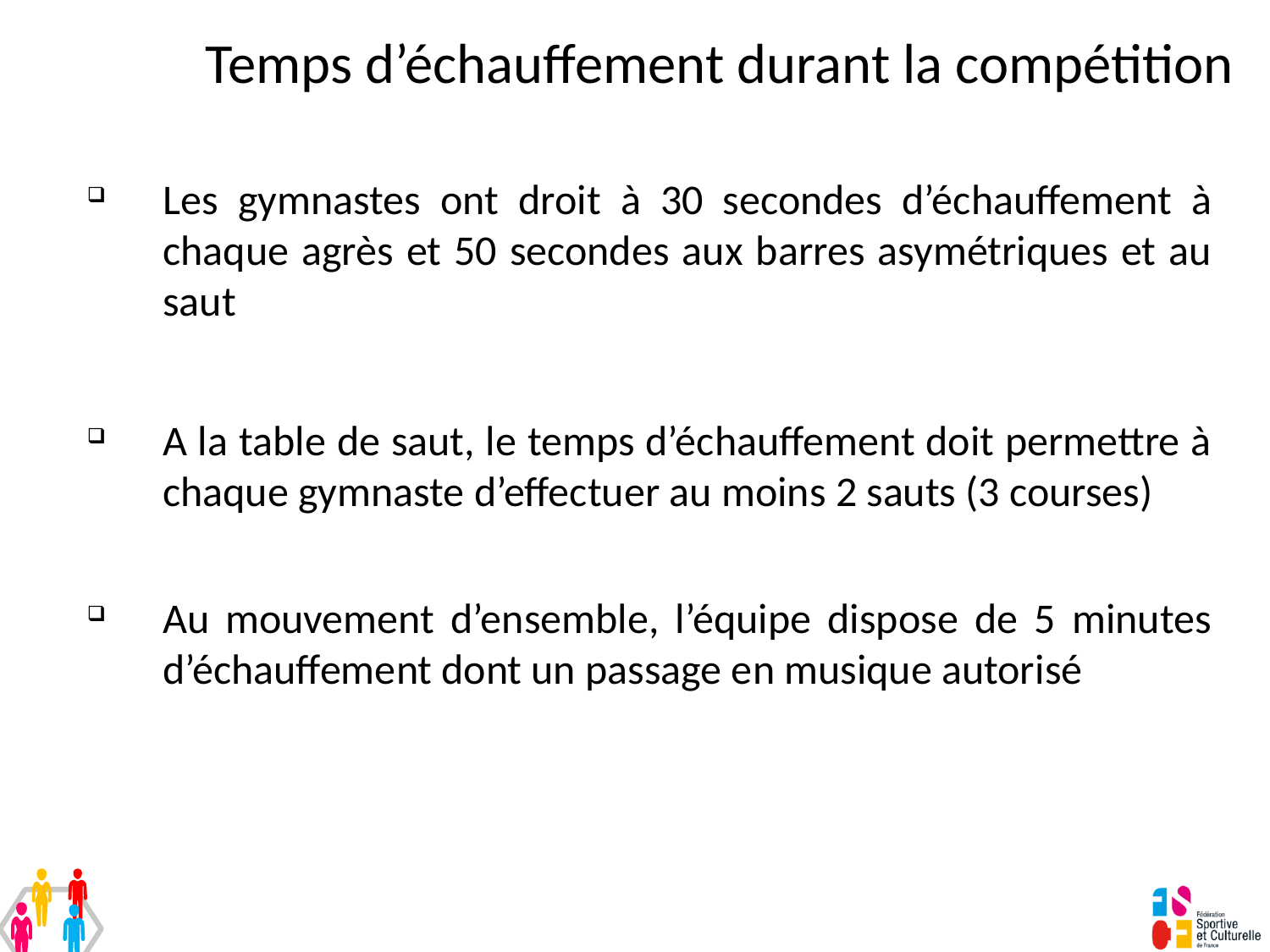

# Temps d’échauffement durant la compétition
Les gymnastes ont droit à 30 secondes d’échauffement à chaque agrès et 50 secondes aux barres asymétriques et au saut

A la table de saut, le temps d’échauffement doit permettre à chaque gymnaste d’effectuer au moins 2 sauts (3 courses)

Au mouvement d’ensemble, l’équipe dispose de 5 minutes d’échauffement dont un passage en musique autorisé